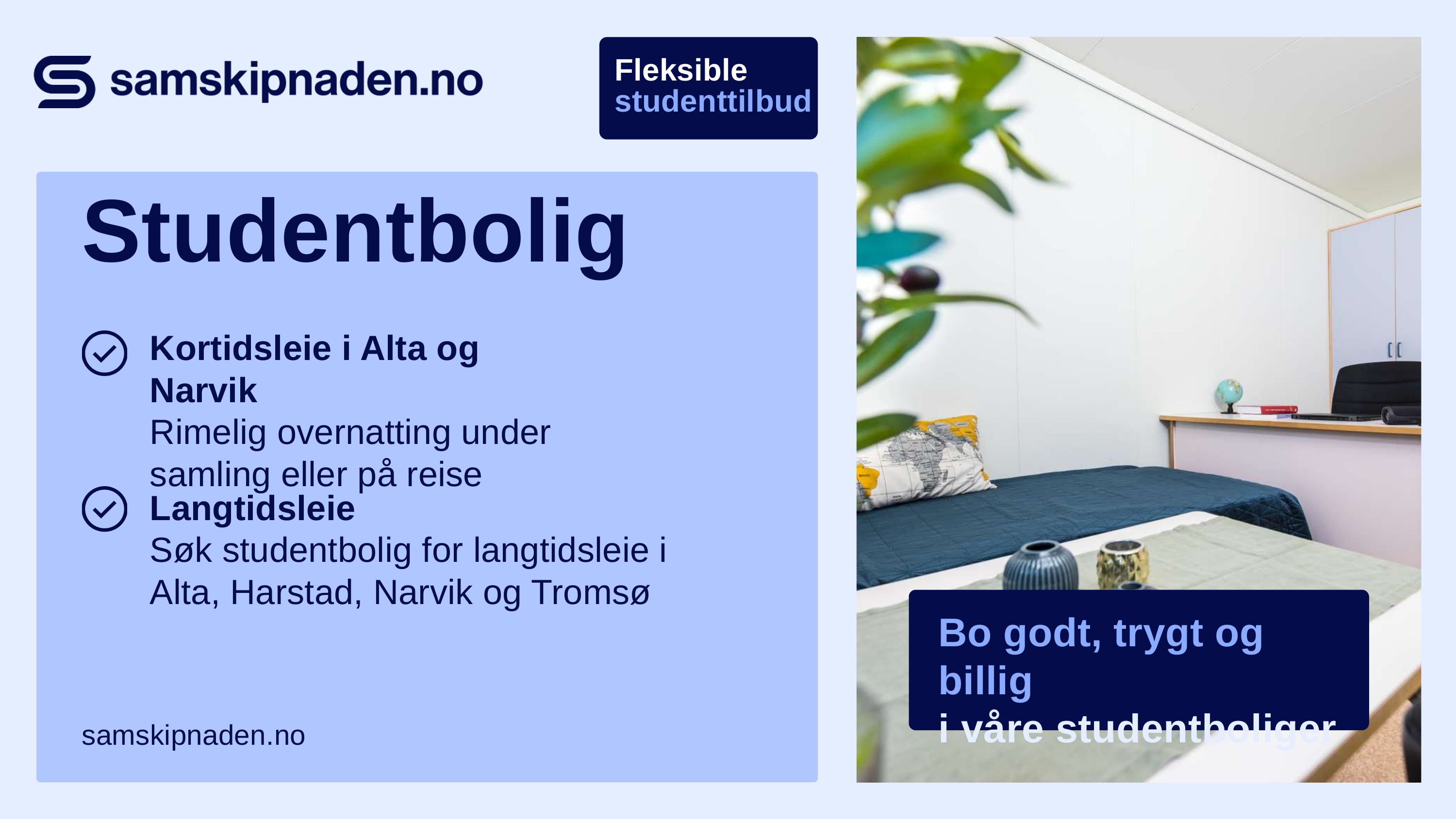

Fleksible
studenttilbud

Studentbolig
Kortidsleie i Alta og Narvik
Rimelig overnatting under samling eller på reise

Langtidsleie
Søk studentbolig for langtidsleie i Alta, Harstad, Narvik og Tromsø

Bo godt, trygt og billig
i våre studentboliger
samskipnaden.no